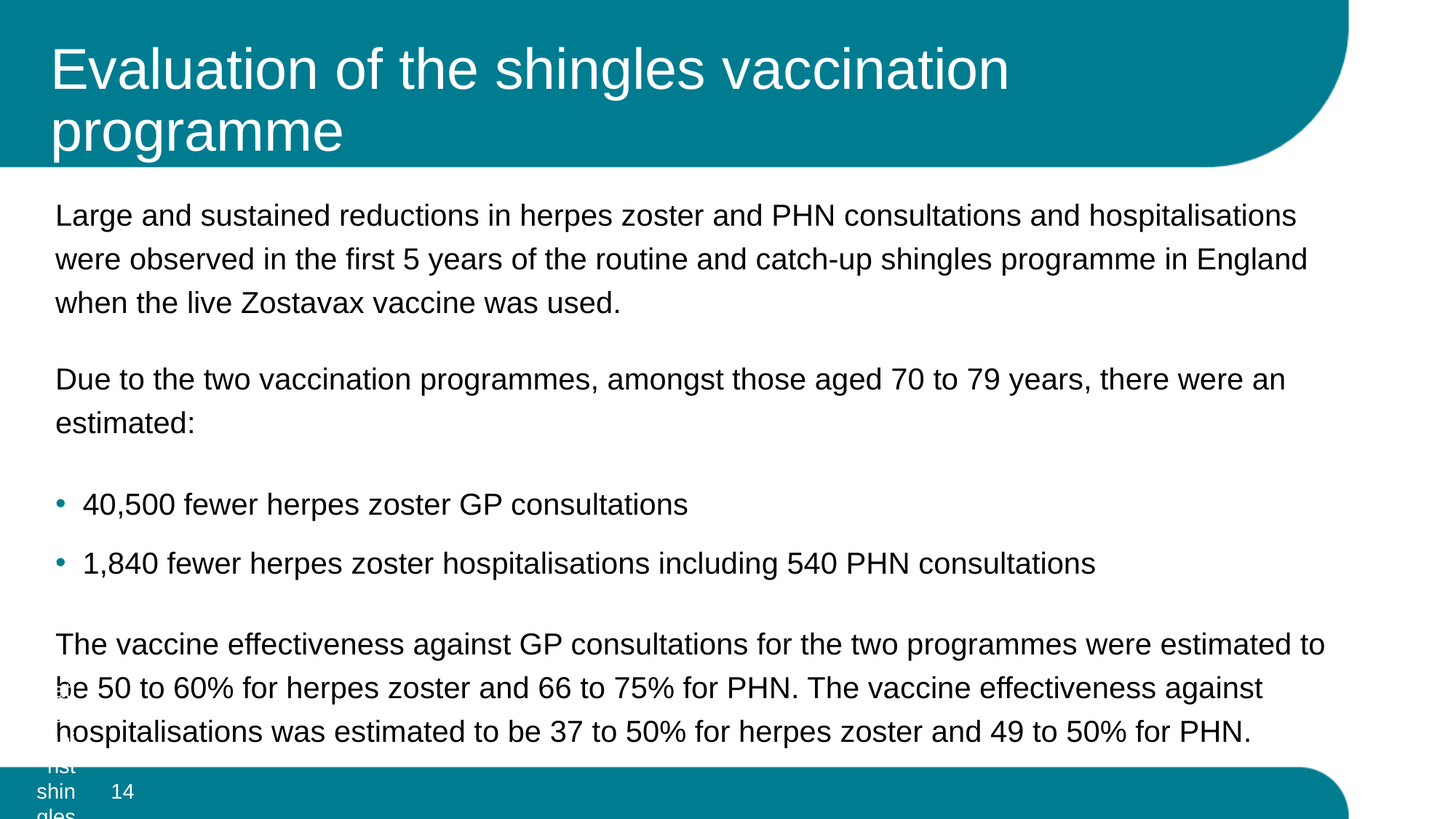

# Evaluation of the shingles vaccination programme
Large and sustained reductions in herpes zoster and PHN consultations and hospitalisations were observed in the first 5 years of the routine and catch-up shingles programme in England when the live Zostavax vaccine was used.

Due to the two vaccination programmes, amongst those aged 70 to 79 years, there were an estimated:

40,500 fewer herpes zoster GP consultations
1,840 fewer herpes zoster hospitalisations including 540 PHN consultations

The vaccine effectiveness against GP consultations for the two programmes were estimated to be 50 to 60% for herpes zoster and 66 to 75% for PHN. The vaccine effectiveness against hospitalisations was estimated to be 37 to 50% for herpes zoster and 49 to 50% for PHN.
14

Vaccination against shingles (Herpes Zoster)